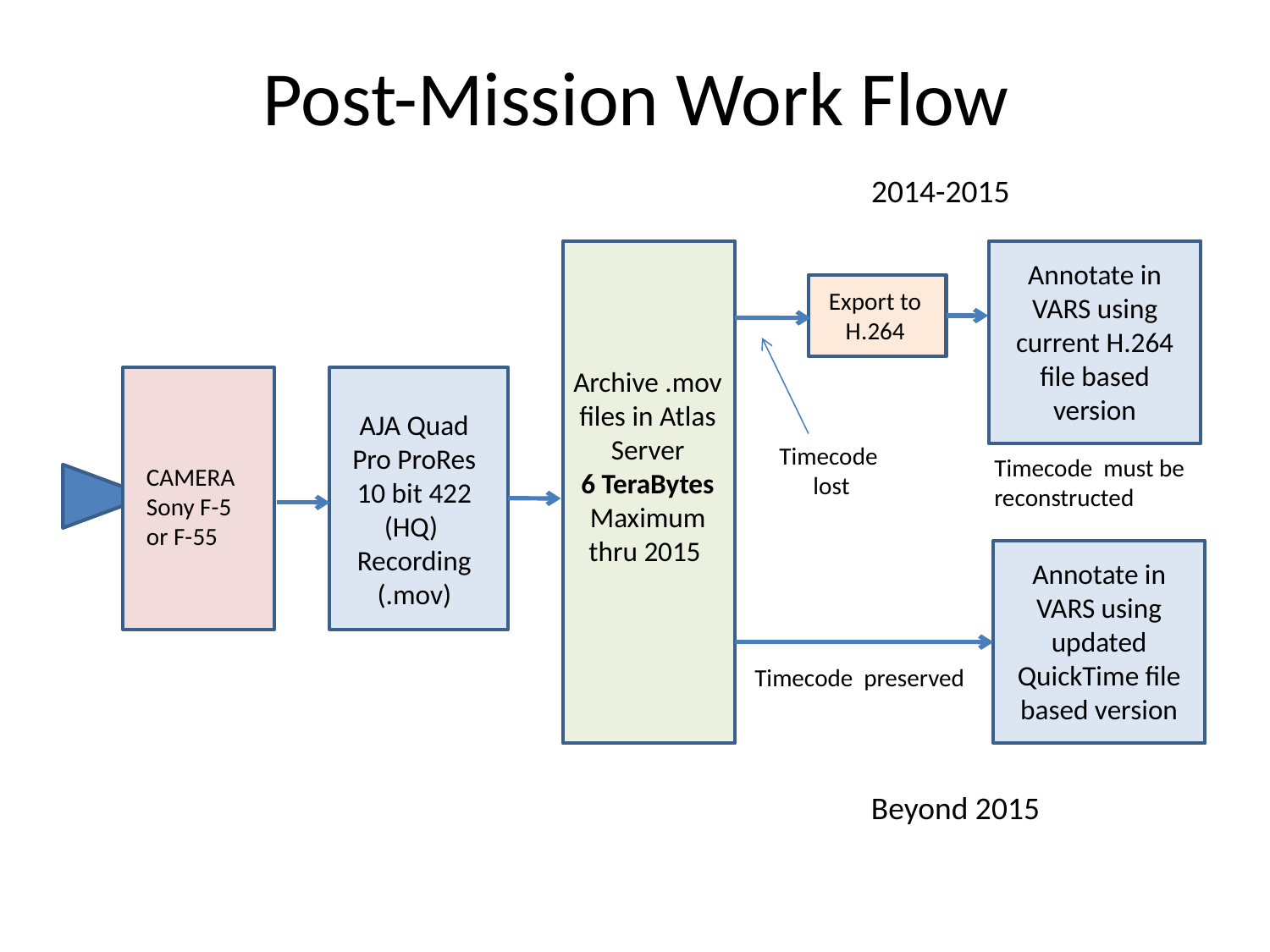

# Post-Mission Work Flow
2014-2015

Archive .mov files in Atlas Server
6 TeraBytes Maximum thru 2015

Annotate in VARS using current H.264 file based version

Export to H.264

AJA Quad Pro ProRes 10 bit 422 (HQ)  Recording (.mov)

CAMERA
Sony F-5 or F-55
Timecode  lost
Timecode  must be reconstructed

Annotate in VARS using updated QuickTime file based version
Timecode  preserved
Beyond 2015